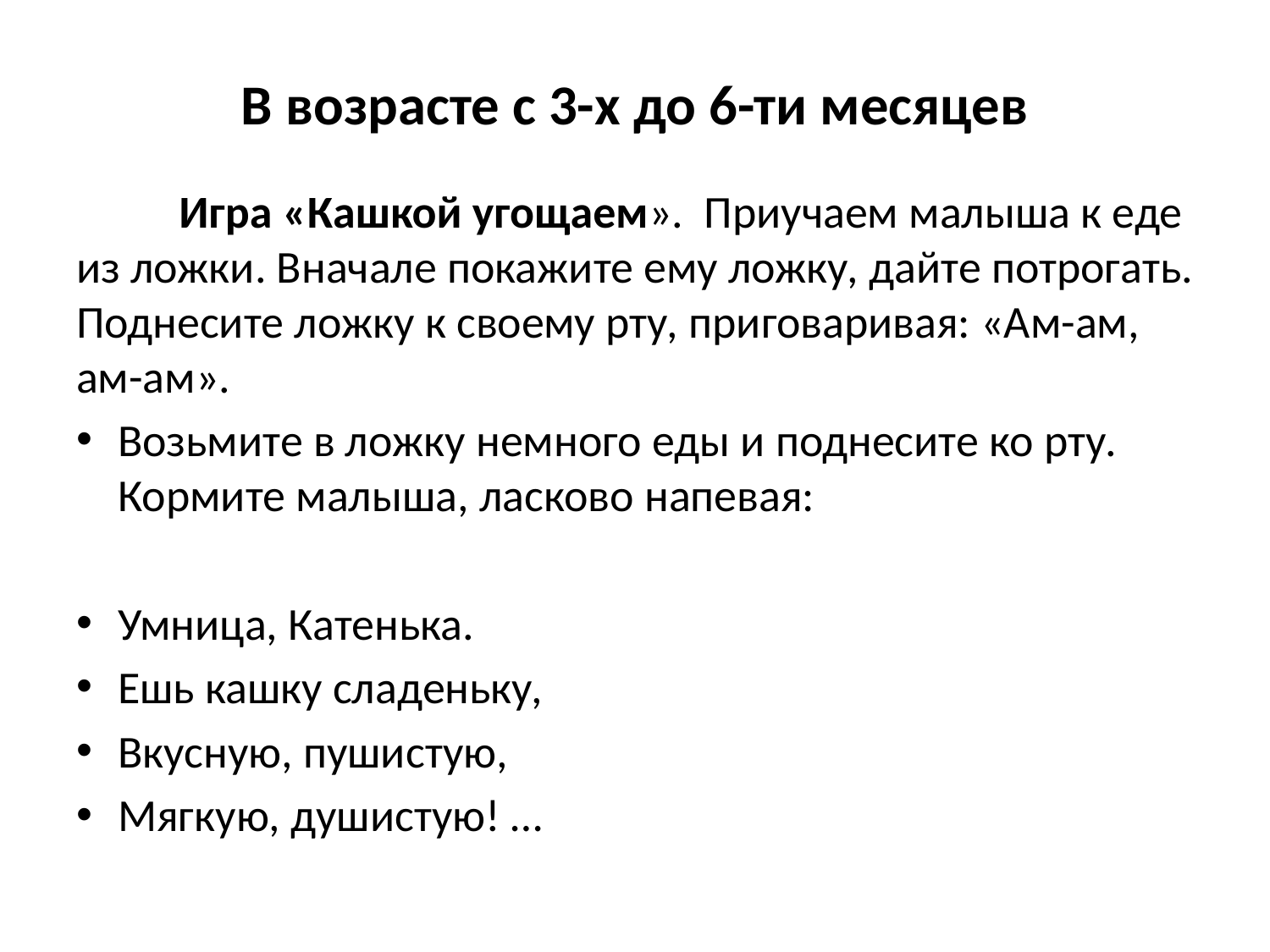

# В возрасте с 3-х до 6-ти месяцев
	Игра «Кашкой угощаем».  Приучаем малыша к еде из ложки. Вначале покажите ему ложку, дайте потрогать. Поднесите ложку к своему рту, приговаривая: «Ам-ам, ам-ам».
Возьмите в ложку немного еды и поднесите ко рту. Кормите малыша, ласково напевая:

Умница, Катенька.
Ешь кашку сладеньку,
Вкусную, пушистую,
Мягкую, душистую! …